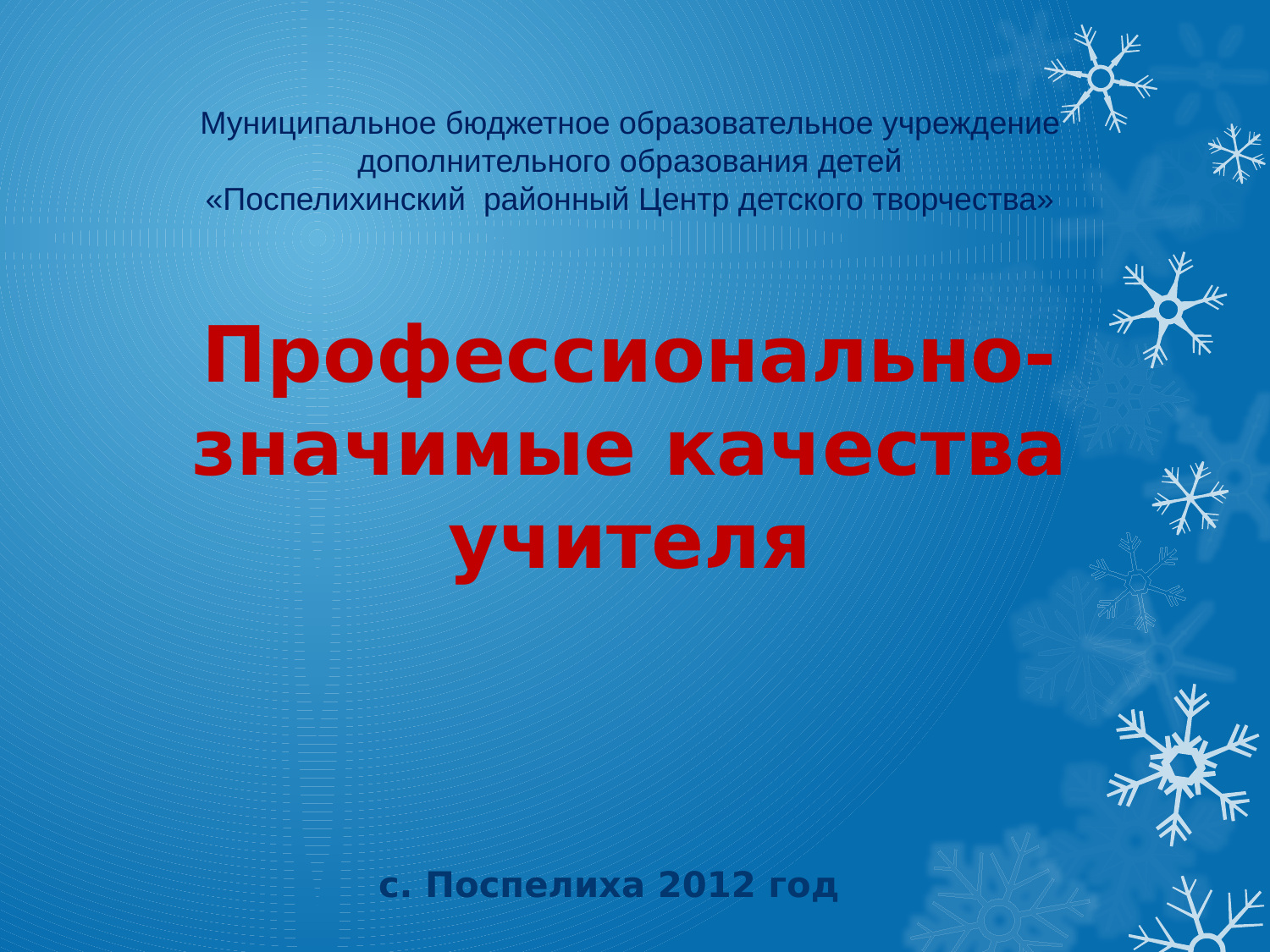

Муниципальное бюджетное образовательное учреждение
дополнительного образования детей
«Поспелихинский  районный Центр детского творчества»

# Профессионально- значимые качества учителя

с. Поспелиха 2012 год